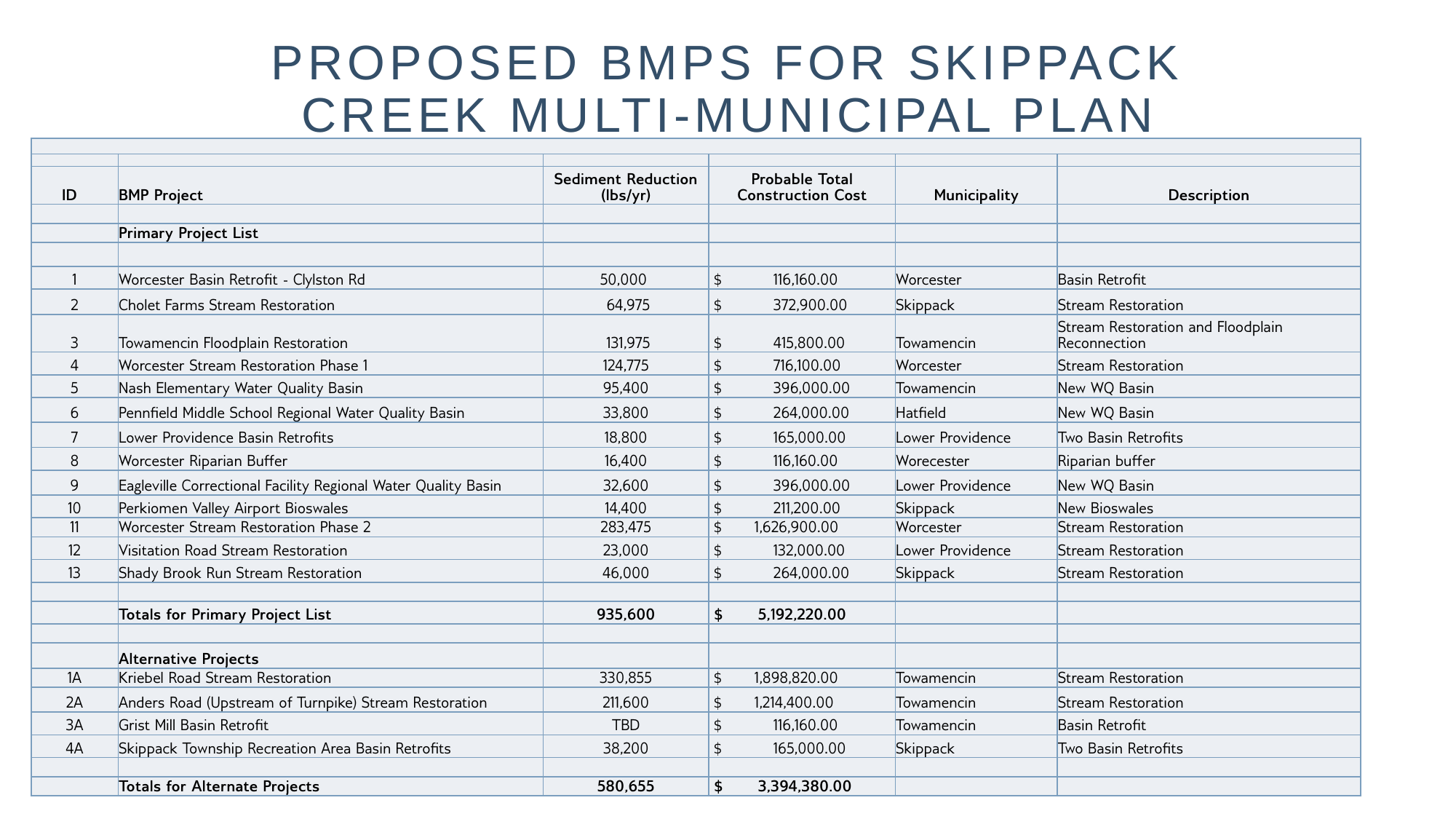

# Proposed BMPs for Skippack creek multi-municipal plan
|  |  |  |  |  |  |
| --- | --- | --- | --- | --- | --- |
|  |  |  |  |  |  |
| ID | BMP Project | Sediment Reduction (lbs/yr) | Probable Total Construction Cost | Municipality | Description |
|  |  |  |  |  |  |
|  | Primary Project List |  |  |  |  |
|  |  |  |  |  |  |
| 1 | Worcester Basin Retrofit - Clylston Rd | 50,000 | $ 116,160.00 | Worcester | Basin Retrofit |
| 2 | Cholet Farms Stream Restoration | 64,975 | $ 372,900.00 | Skippack | Stream Restoration |
| 3 | Towamencin Floodplain Restoration | 131,975 | $ 415,800.00 | Towamencin | Stream Restoration and Floodplain Reconnection |
| 4 | Worcester Stream Restoration Phase 1 | 124,775 | $ 716,100.00 | Worcester | Stream Restoration |
| 5 | Nash Elementary Water Quality Basin | 95,400 | $ 396,000.00 | Towamencin | New WQ Basin |
| 6 | Pennfield Middle School Regional Water Quality Basin | 33,800 | $ 264,000.00 | Hatfield | New WQ Basin |
| 7 | Lower Providence Basin Retrofits | 18,800 | $ 165,000.00 | Lower Providence | Two Basin Retrofits |
| 8 | Worcester Riparian Buffer | 16,400 | $ 116,160.00 | Worecester | Riparian buffer |
| 9 | Eagleville Correctional Facility Regional Water Quality Basin | 32,600 | $ 396,000.00 | Lower Providence | New WQ Basin |
| 10 | Perkiomen Valley Airport Bioswales | 14,400 | $ 211,200.00 | Skippack | New Bioswales |
| 11 | Worcester Stream Restoration Phase 2 | 283,475 | $ 1,626,900.00 | Worcester | Stream Restoration |
| 12 | Visitation Road Stream Restoration | 23,000 | $ 132,000.00 | Lower Providence | Stream Restoration |
| 13 | Shady Brook Run Stream Restoration | 46,000 | $ 264,000.00 | Skippack | Stream Restoration |
|  |  |  |  |  |  |
|  | Totals for Primary Project List | 935,600 | $ 5,192,220.00 |  |  |
|  |  |  |  |  |  |
|  | Alternative Projects |  |  |  |  |
| 1A | Kriebel Road Stream Restoration | 330,855 | $ 1,898,820.00 | Towamencin | Stream Restoration |
| 2A | Anders Road (Upstream of Turnpike) Stream Restoration | 211,600 | $ 1,214,400.00 | Towamencin | Stream Restoration |
| 3A | Grist Mill Basin Retrofit | TBD | $ 116,160.00 | Towamencin | Basin Retrofit |
| 4A | Skippack Township Recreation Area Basin Retrofits | 38,200 | $ 165,000.00 | Skippack | Two Basin Retrofits |
|  |  |  |  |  |  |
|  | Totals for Alternate Projects | 580,655 | $ 3,394,380.00 |  |  |